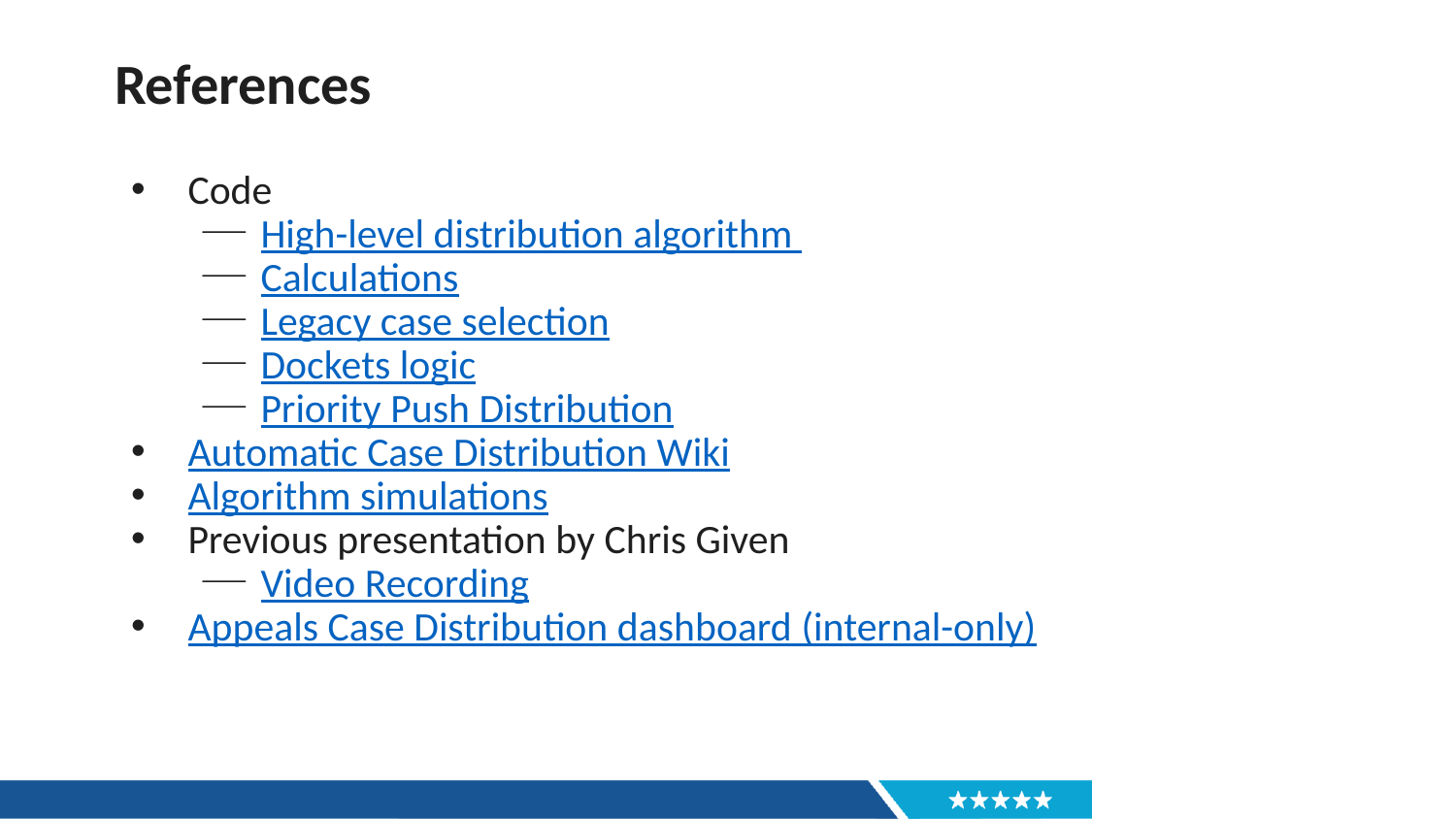

# References
Code
High-level distribution algorithm
Calculations
Legacy case selection
Dockets logic
Priority Push Distribution
Automatic Case Distribution Wiki
Algorithm simulations
Previous presentation by Chris Given
Video Recording
Appeals Case Distribution dashboard (internal-only)